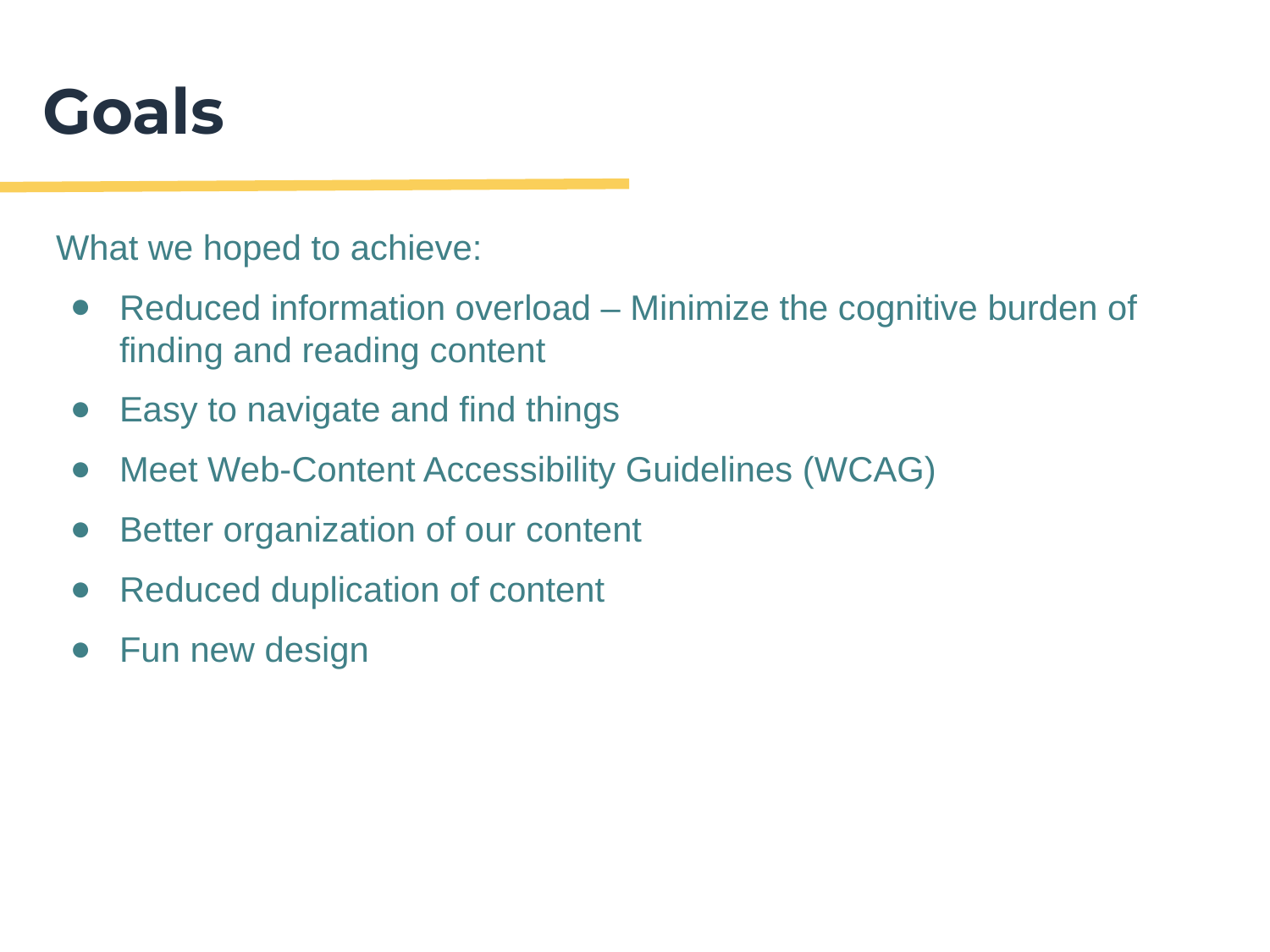

# Goals

What we hoped to achieve:
Reduced information overload – Minimize the cognitive burden of finding and reading content
Easy to navigate and find things
Meet Web-Content Accessibility Guidelines (WCAG)
Better organization of our content
Reduced duplication of content
Fun new design